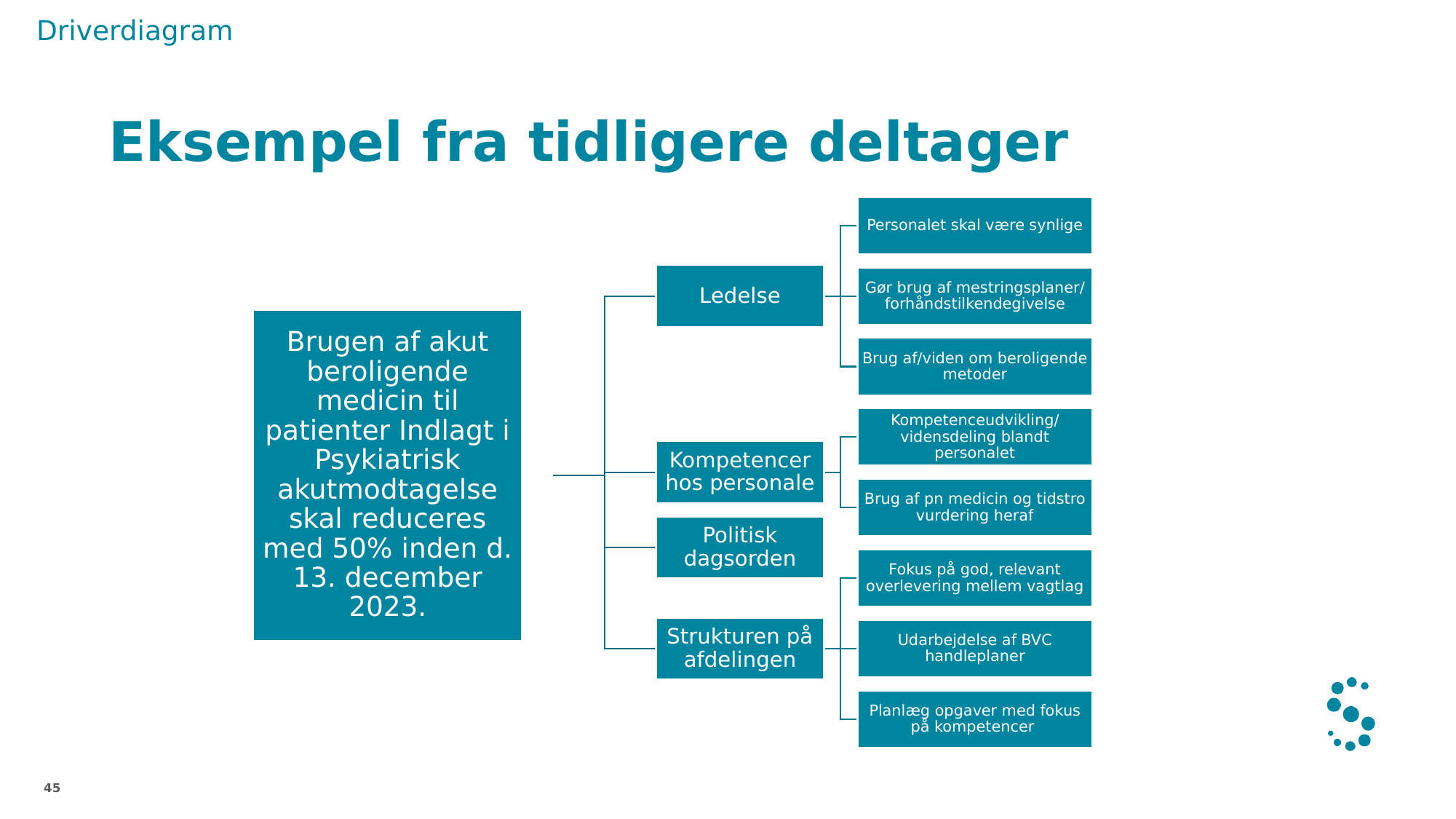

Driverdiagram
# Eksempel fra tidligere deltager

Brugen af akut beroligende medicin til patienter Indlagt i Psykiatrisk akutmodtagelse skal reduceres med 50% inden d. 13. december 2023.
Ledelse
Personalet skal være synlige
Gør brug af mestringsplaner/
forhåndstilkendegivelse
Brug af/viden om beroligende metoder
Kompetencer hos personale
Kompetenceudvikling/
vidensdeling blandt personalet
Brug af pn medicin og tidstro vurdering heraf
Politisk dagsorden
Strukturen på afdelingen
Fokus på god, relevant overlevering mellem vagtlag
Udarbejdelse af BVC handleplaner
Planlæg opgaver med fokus på kompetencer
45